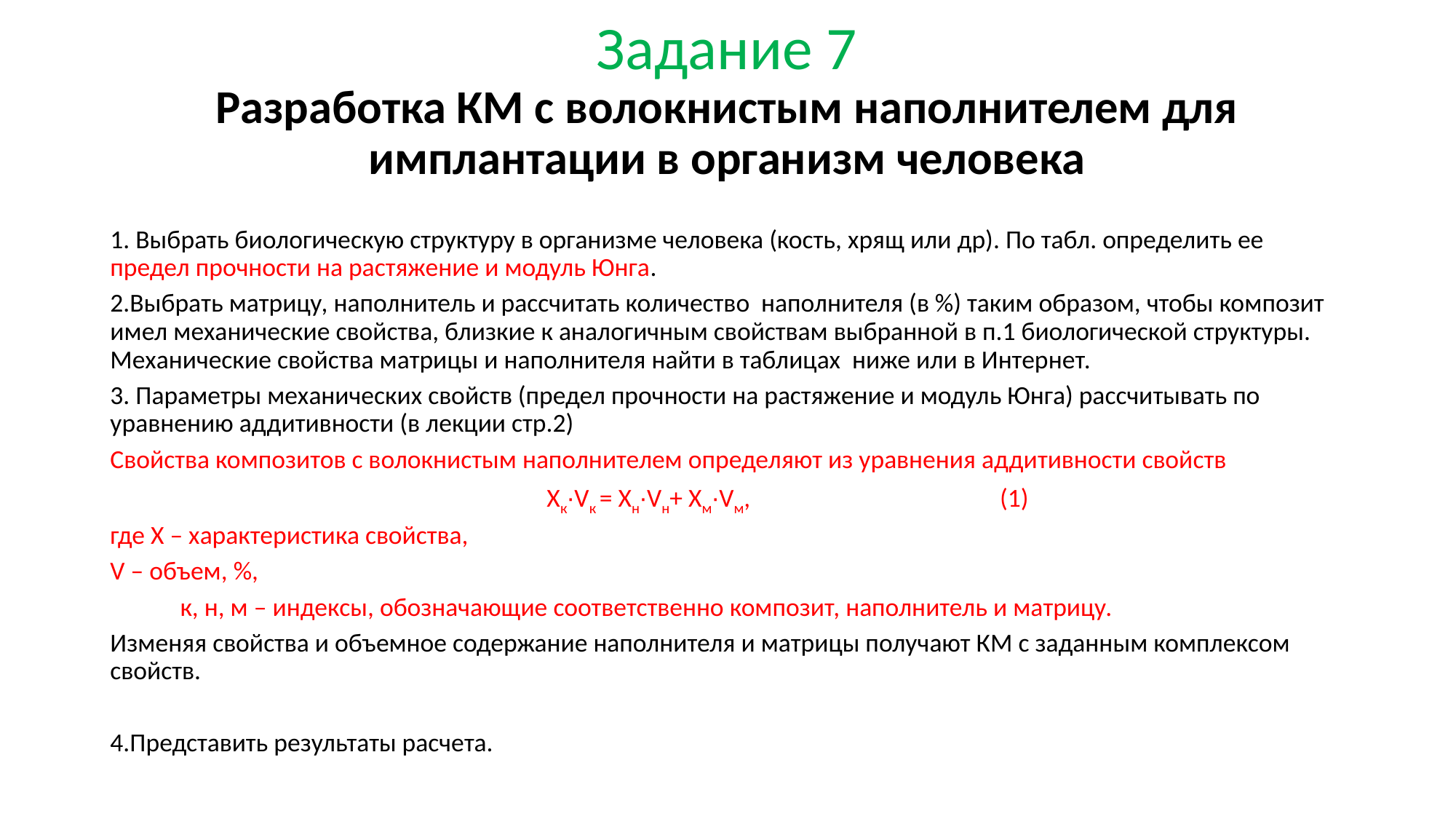

# Задание 7 Разработка КМ с волокнистым наполнителем для имплантации в организм человека

1. Выбрать биологическую структуру в организме человека (кость, хрящ или др). По табл. определить ее предел прочности на растяжение и модуль Юнга.
2.Выбрать матрицу, наполнитель и рассчитать количество  наполнителя (в %) таким образом, чтобы композит имел механические свойства, близкие к аналогичным свойствам выбранной в п.1 биологической структуры. Механические свойства матрицы и наполнителя найти в таблицах  ниже или в Интернет.
3. Параметры механических свойств (предел прочности на растяжение и модуль Юнга) рассчитывать по уравнению аддитивности (в лекции стр.2)
Свойства композитов с волокнистым наполнителем определяют из уравнения аддитивности свойств
                                                                           Хк∙Vк = Хн∙Vн+ Хм∙Vм,                                           (1)
где Х – характеристика свойства,
V – объем, %,
            к, н, м – индексы, обозначающие соответственно композит, наполнитель и матрицу.
Изменяя свойства и объемное содержание наполнителя и матрицы получают КМ с заданным комплексом свойств.

4.Представить результаты расчета.